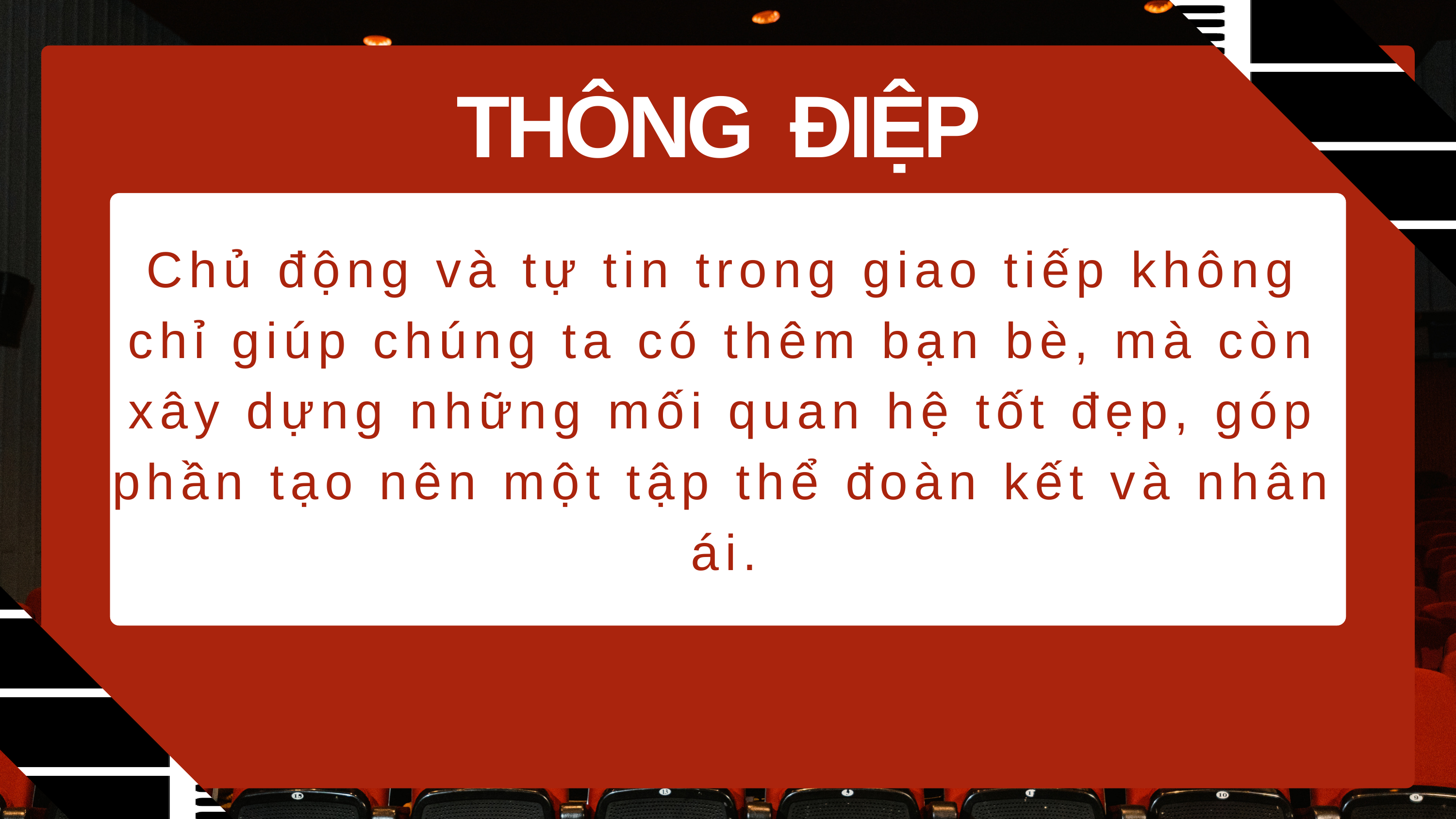

THÔNG  ĐIỆP

Chủ động và tự tin trong giao tiếp không chỉ giúp chúng ta có thêm bạn bè, mà còn xây dựng những mối quan hệ tốt đẹp, góp phần tạo nên một tập thể đoàn kết và nhân ái.